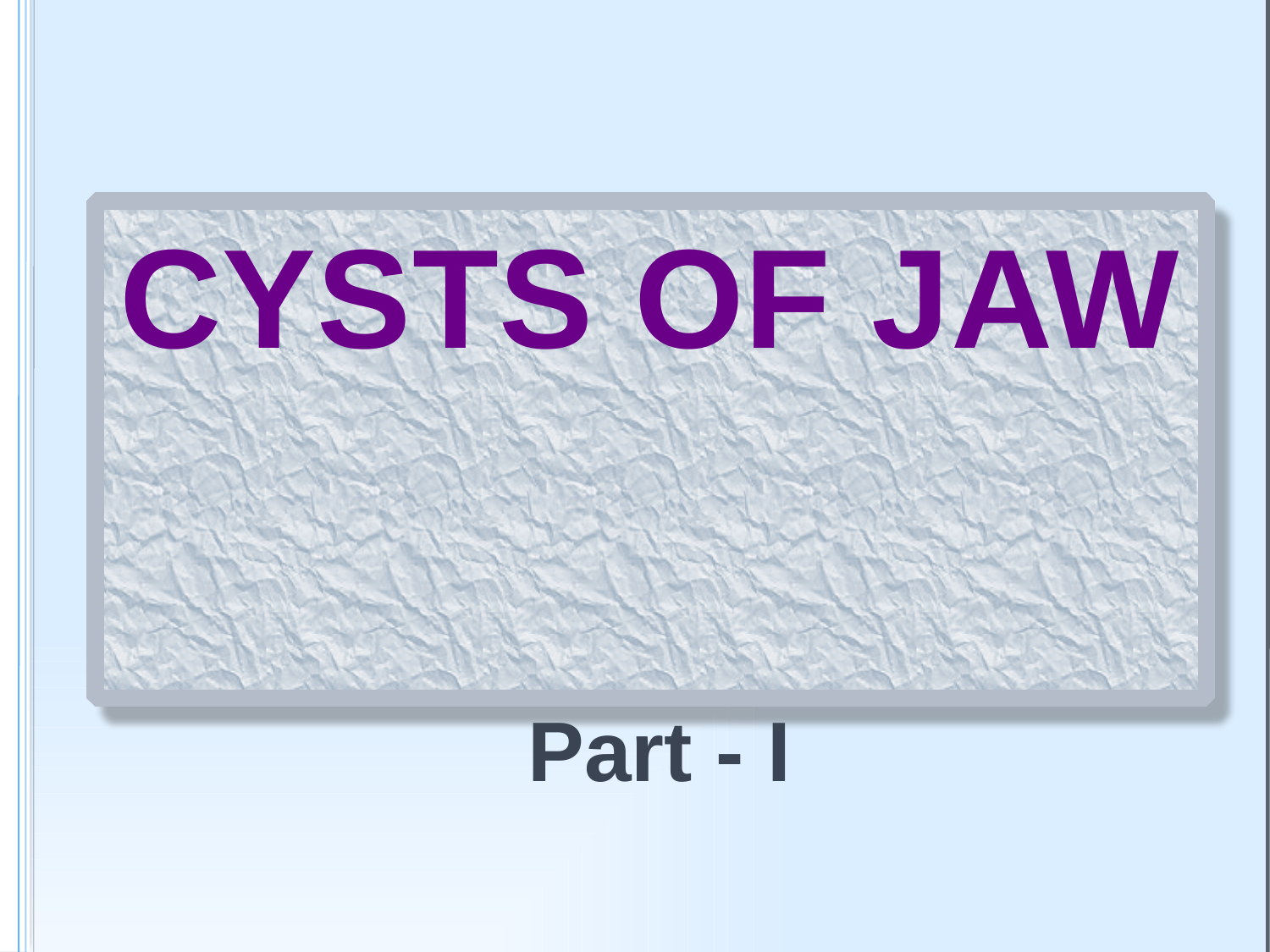

# CYSTS OF JAW
Part - I